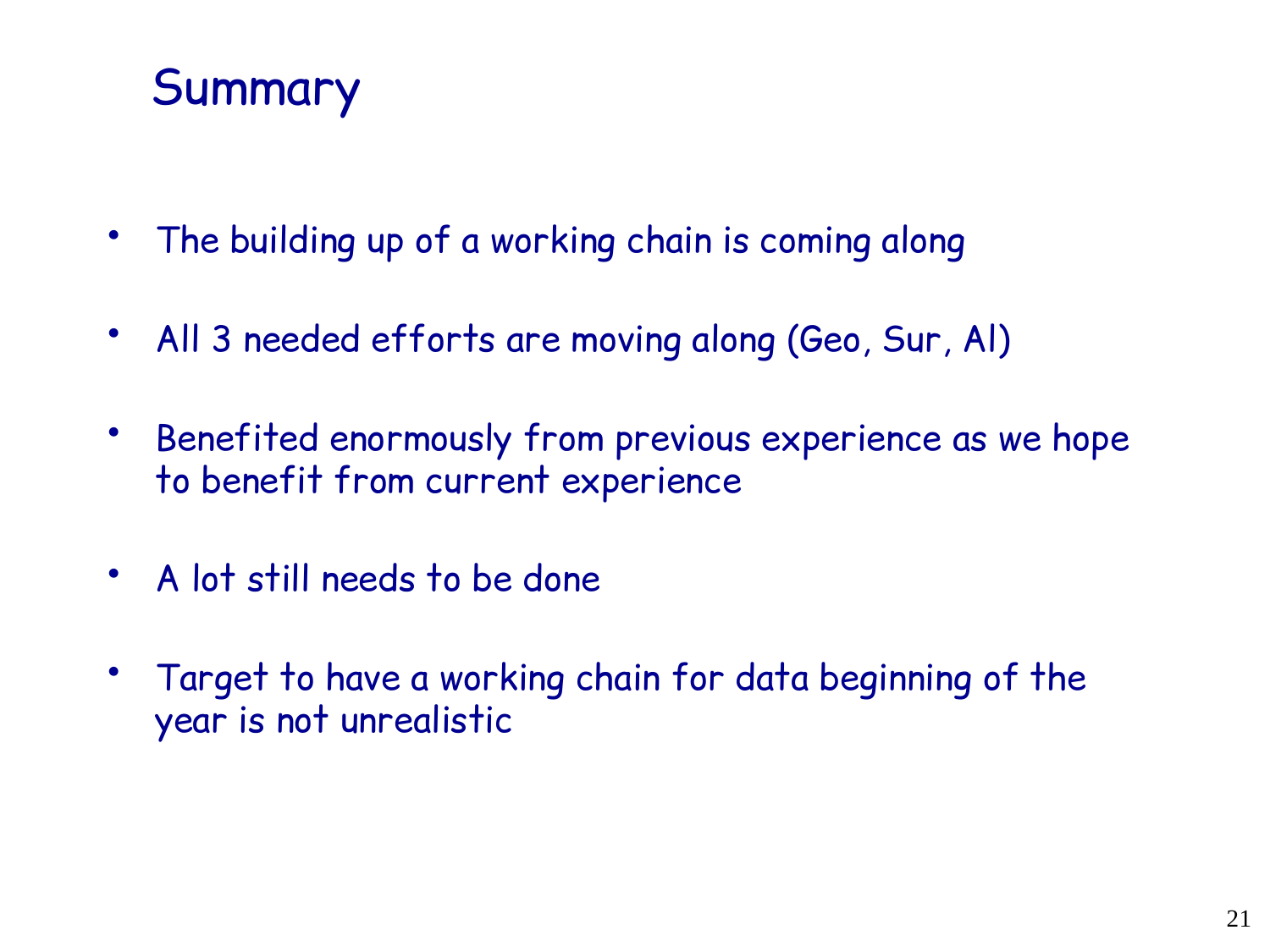

# Summary
The building up of a working chain is coming along

All 3 needed efforts are moving along (Geo, Sur, Al)

Benefited enormously from previous experience as we hope to benefit from current experience

A lot still needs to be done

Target to have a working chain for data beginning of the year is not unrealistic

21